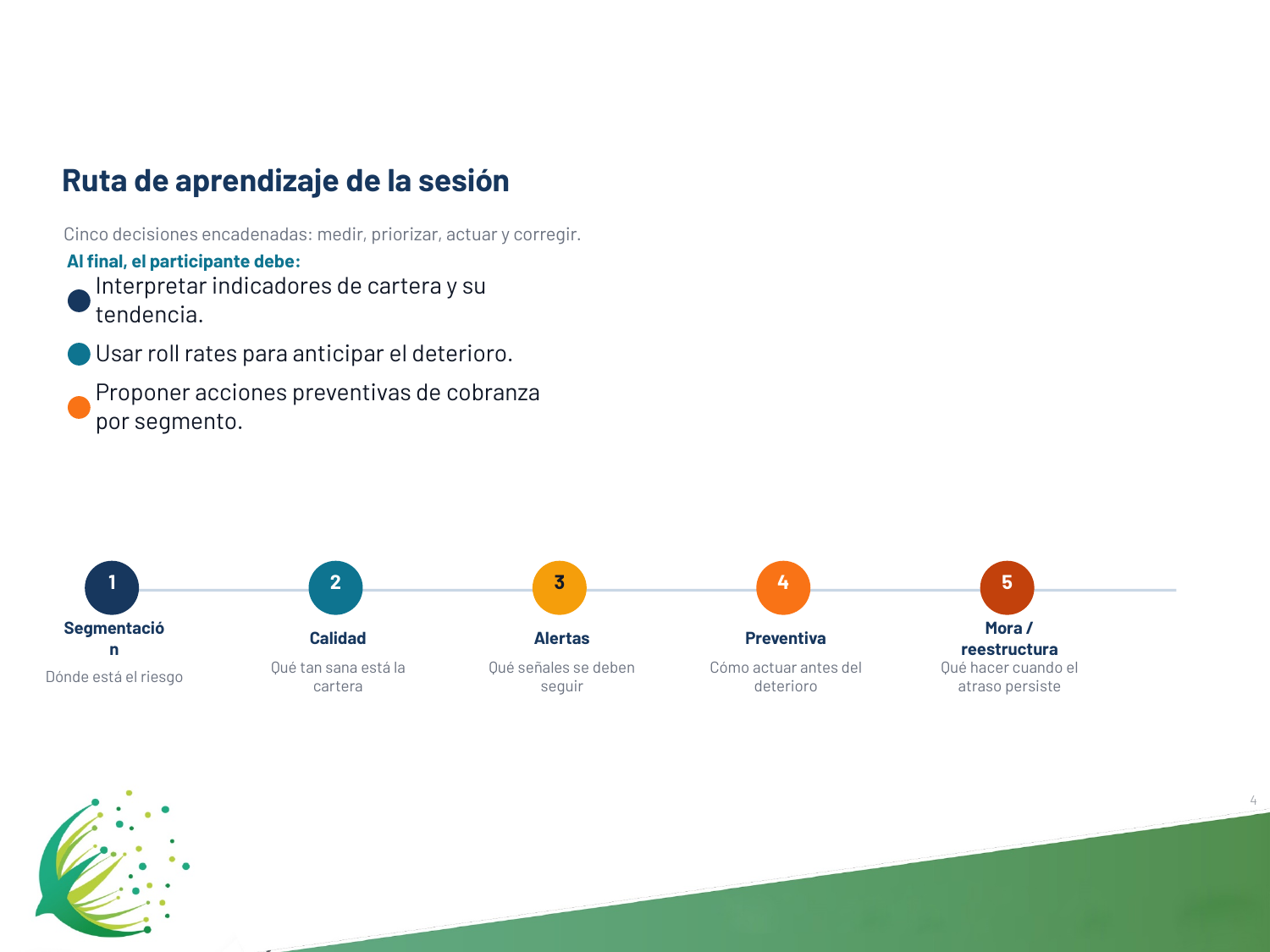

Ruta de aprendizaje de la sesión
Cinco decisiones encadenadas: medir, priorizar, actuar y corregir.
Al final, el participante debe:
Interpretar indicadores de cartera y su tendencia.

Usar roll rates para anticipar el deterioro.

Proponer acciones preventivas de cobranza por segmento.

1
2
3
4
5

Segmentación
Calidad
Alertas
Preventiva
Mora / reestructura
Dónde está el riesgo
Qué tan sana está la cartera
Qué señales se deben seguir
Cómo actuar antes del deterioro
Qué hacer cuando el atraso persiste
4